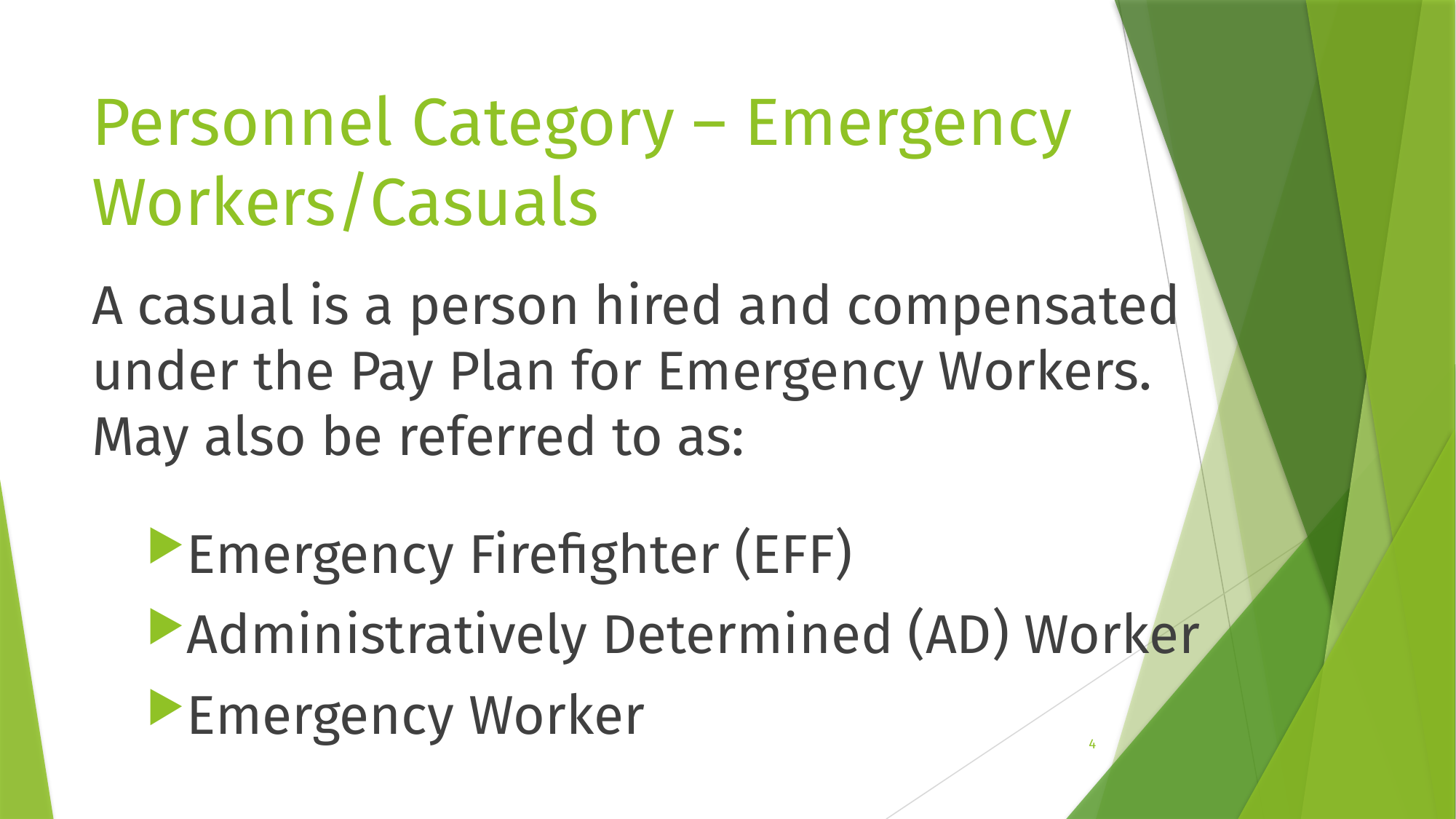

# Personnel Category – Emergency Workers/Casuals
A casual is a person hired and compensated under the Pay Plan for Emergency Workers. May also be referred to as:

Emergency Firefighter (EFF)
Administratively Determined (AD) Worker
Emergency Worker
4